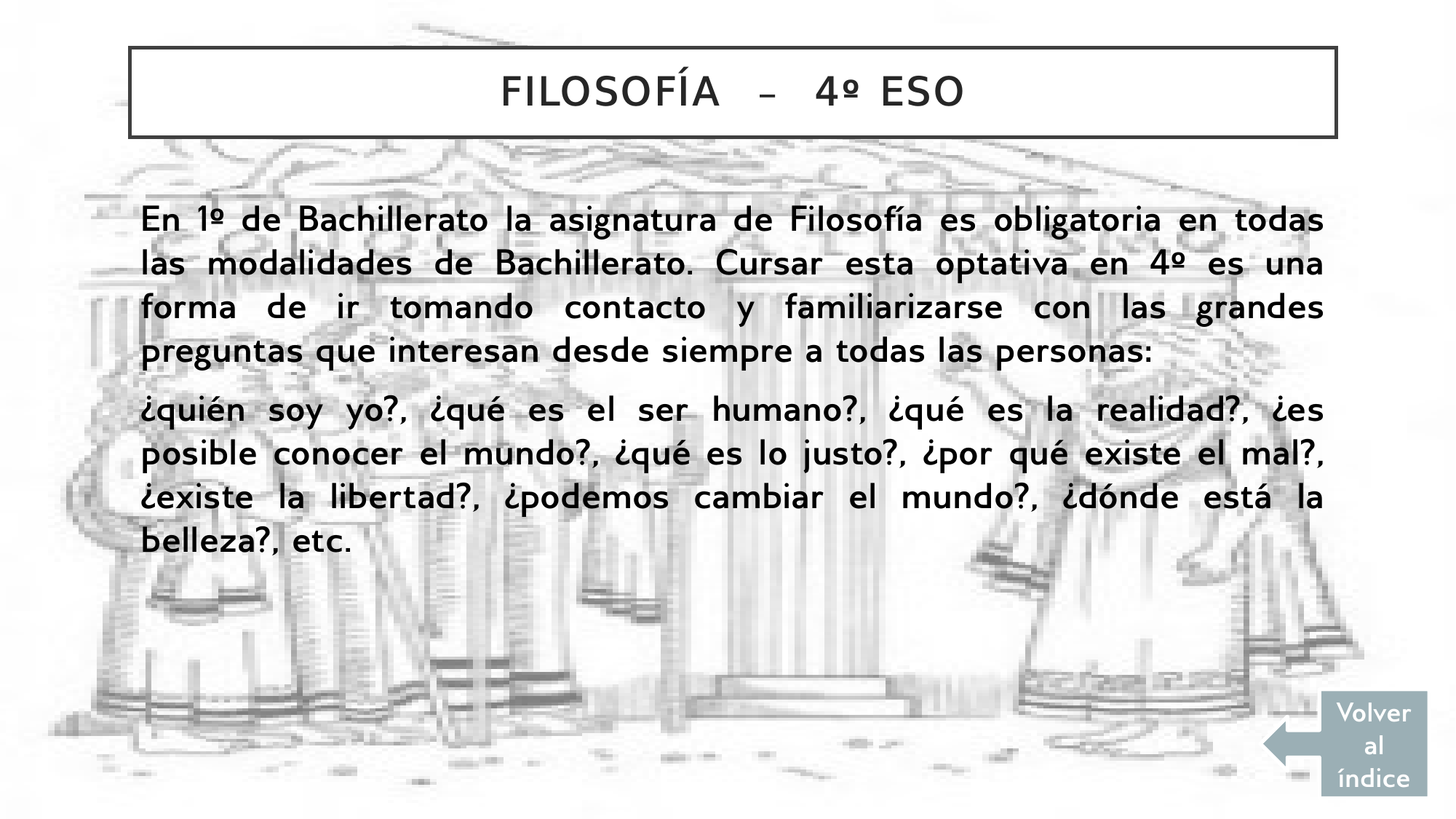

# FILOSOFÍA  –  4º ESO
En 1º de Bachillerato la asignatura de Filosofía es obligatoria en todas las modalidades de Bachillerato. Cursar esta optativa en 4º es una forma de ir tomando contacto y familiarizarse con las grandes preguntas que interesan desde siempre a todas las personas:
¿quién soy yo?, ¿qué es el ser humano?, ¿qué es la realidad?, ¿es posible conocer el mundo?, ¿qué es lo justo?, ¿por qué existe el mal?, ¿existe la libertad?, ¿podemos cambiar el mundo?, ¿dónde está la belleza?, etc.
Volver al índice